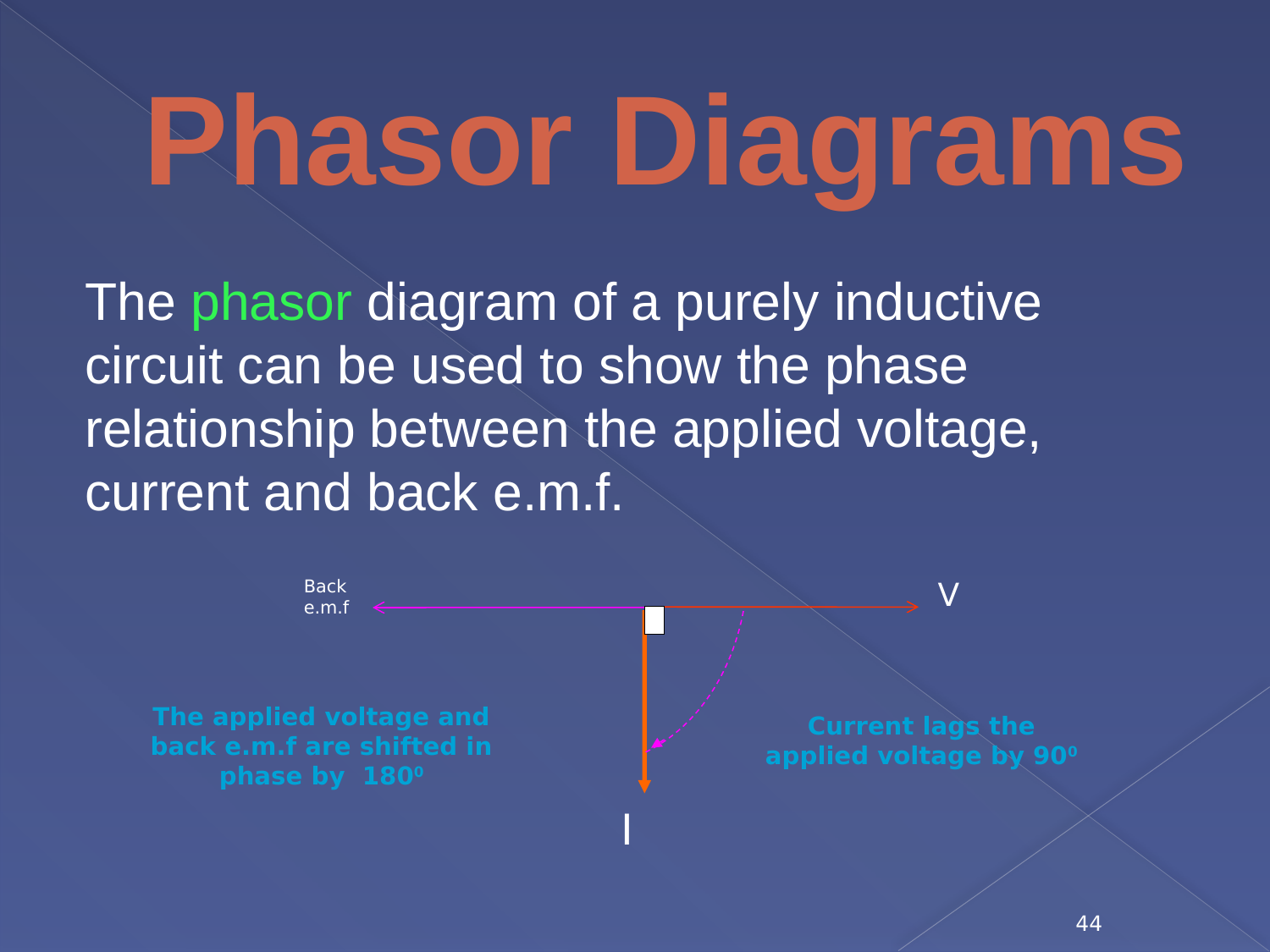

# Phasor Diagrams
The phasor diagram of a purely inductive circuit can be used to show the phase relationship between the applied voltage, current and back e.m.f.

Back e.m.f
V

The applied voltage and back e.m.f are shifted in phase by  1800
Current lags the applied voltage by 900

I
44